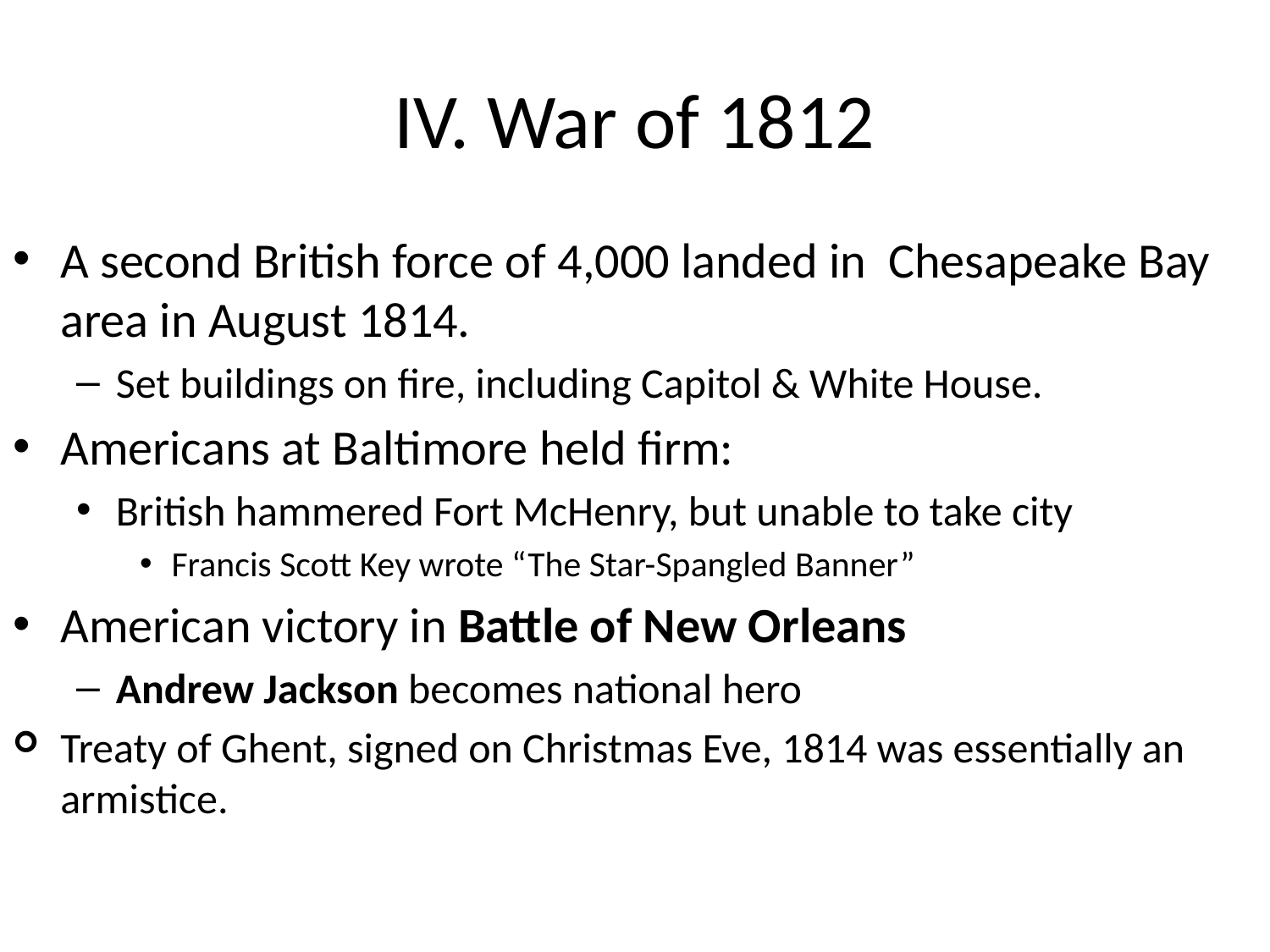

# IV. War of 1812
A second British force of 4,000 landed in  Chesapeake Bay area in August 1814.
Set buildings on fire, including Capitol & White House.
Americans at Baltimore held firm:
British hammered Fort McHenry, but unable to take city
Francis Scott Key wrote “The Star-Spangled Banner”
American victory in Battle of New Orleans
Andrew Jackson becomes national hero
Treaty of Ghent, signed on Christmas Eve, 1814 was essentially an armistice.